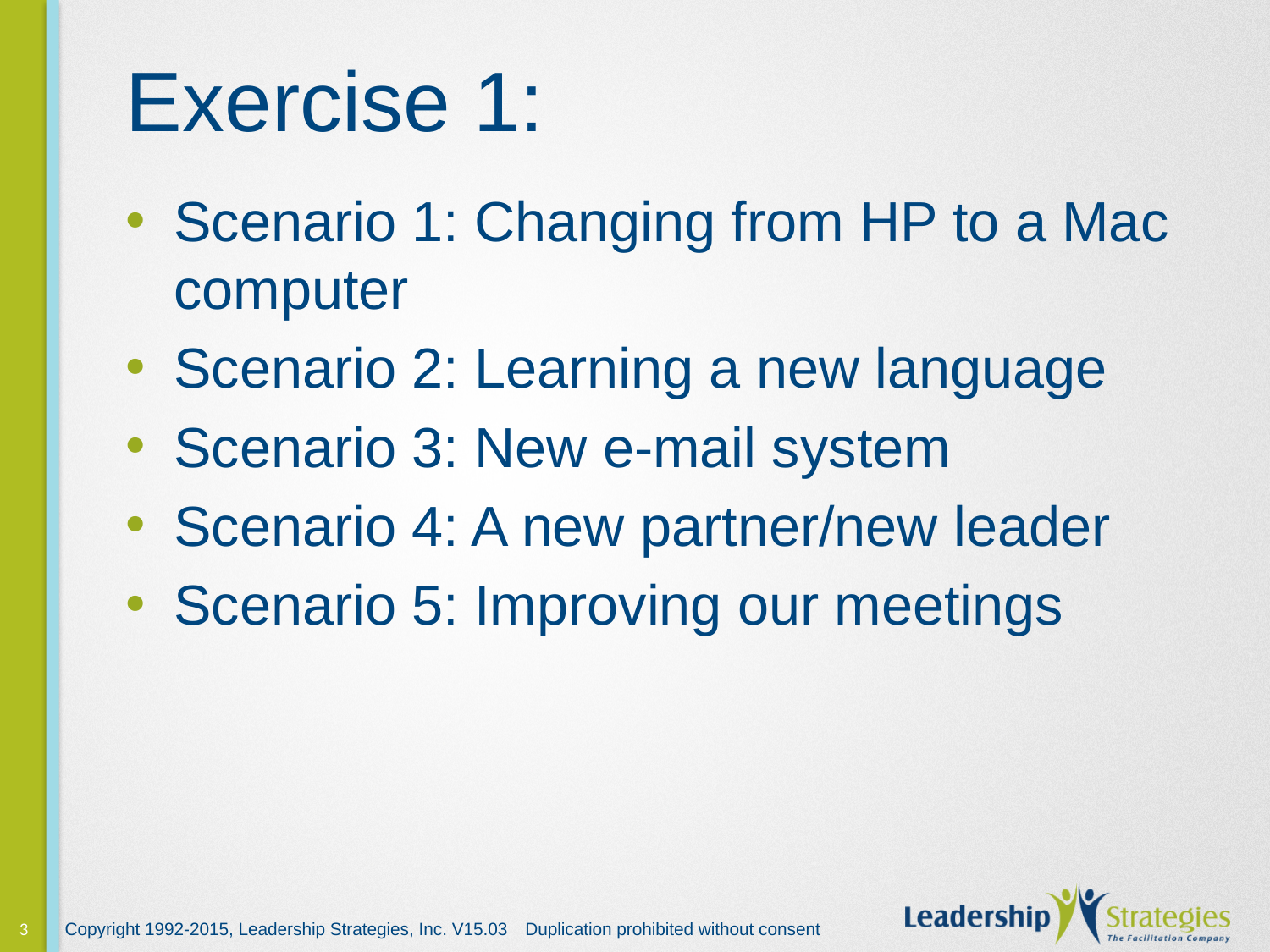

# Exercise 1:
Scenario 1: Changing from HP to a Mac computer
Scenario 2: Learning a new language
Scenario 3: New e-mail system
Scenario 4: A new partner/new leader
Scenario 5: Improving our meetings
3